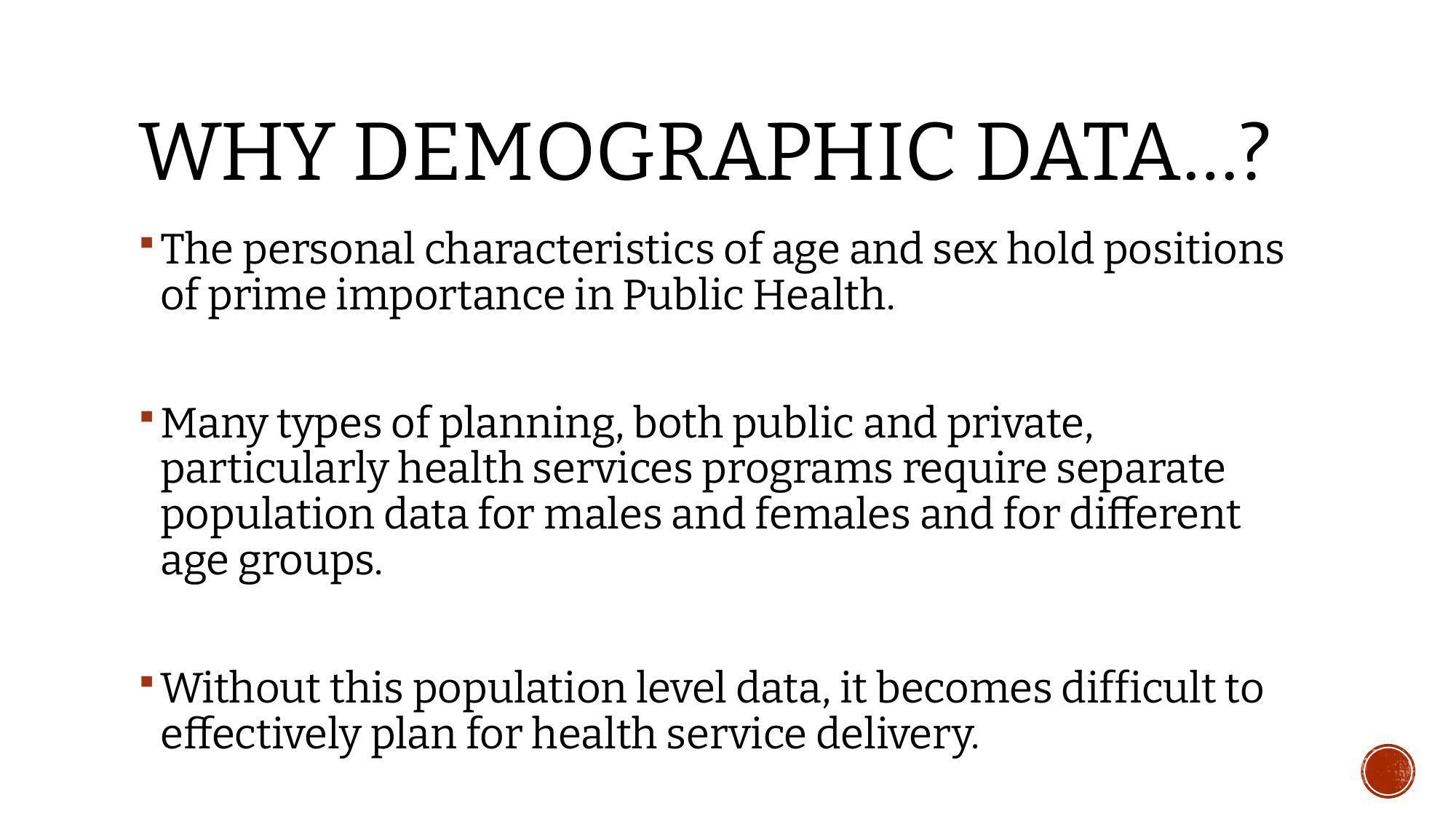

# Why demographic data…?
The personal characteristics of age and sex hold positions of prime importance in Public Health.

Many types of planning, both public and private, particularly health services programs require separate population data for males and females and for different age groups.

Without this population level data, it becomes difficult to effectively plan for health service delivery.